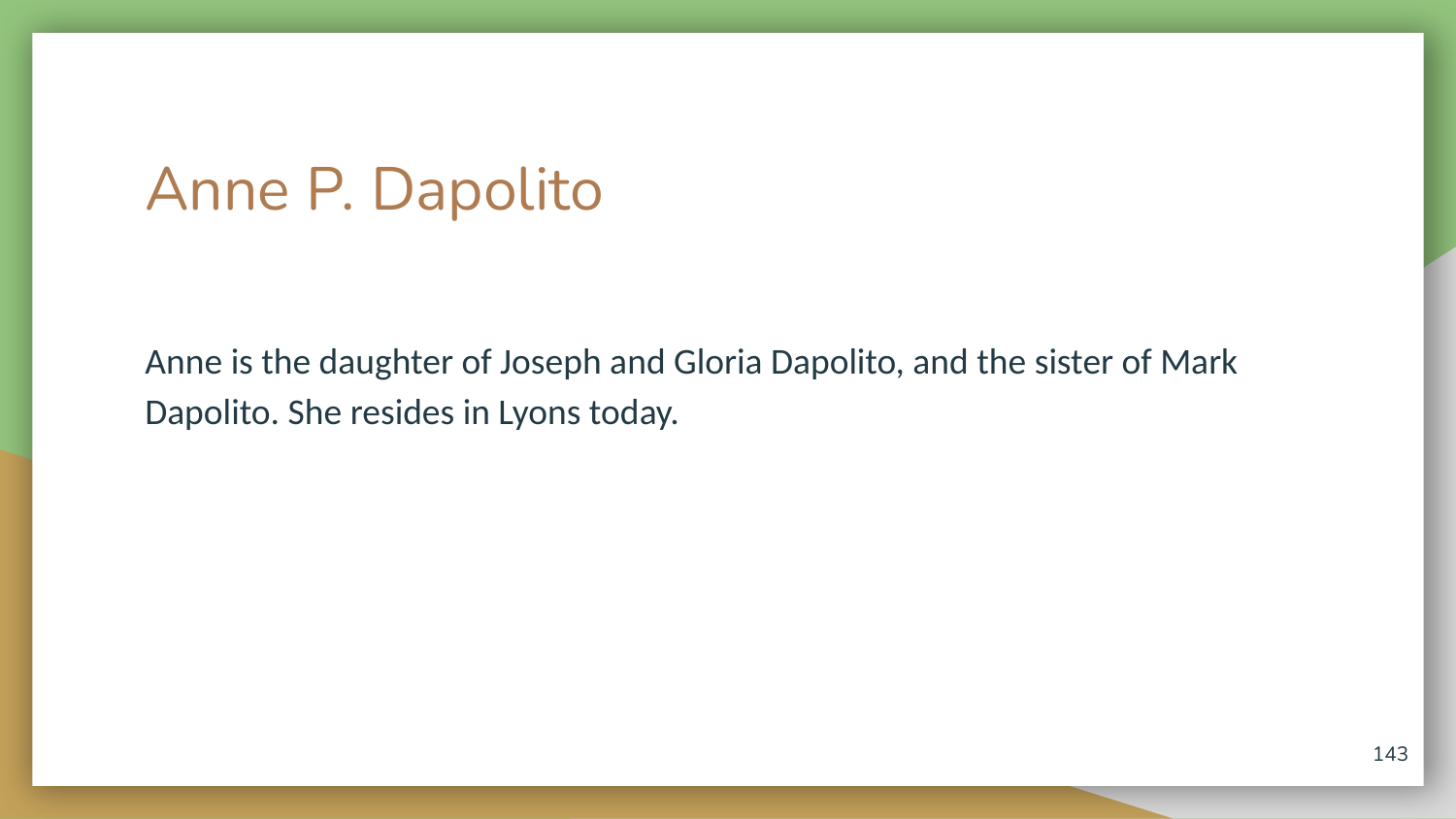

# Anne P. Dapolito
Anne is the daughter of Joseph and Gloria Dapolito, and the sister of Mark Dapolito. She resides in Lyons today.
143